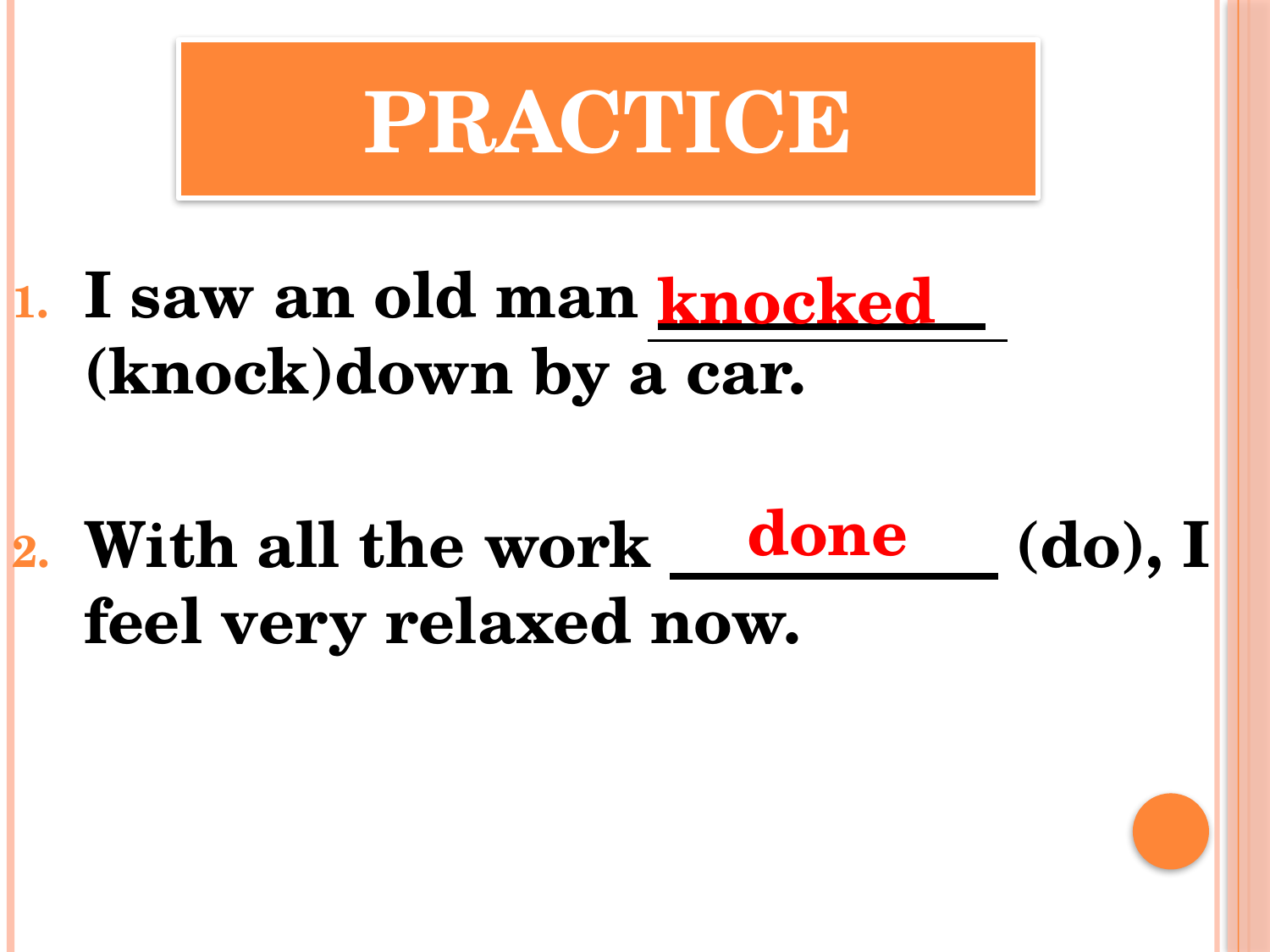

# Practice
I saw an old man                    (knock)down by a car.

With all the work                    (do), I feel very relaxed now.
knocked
done